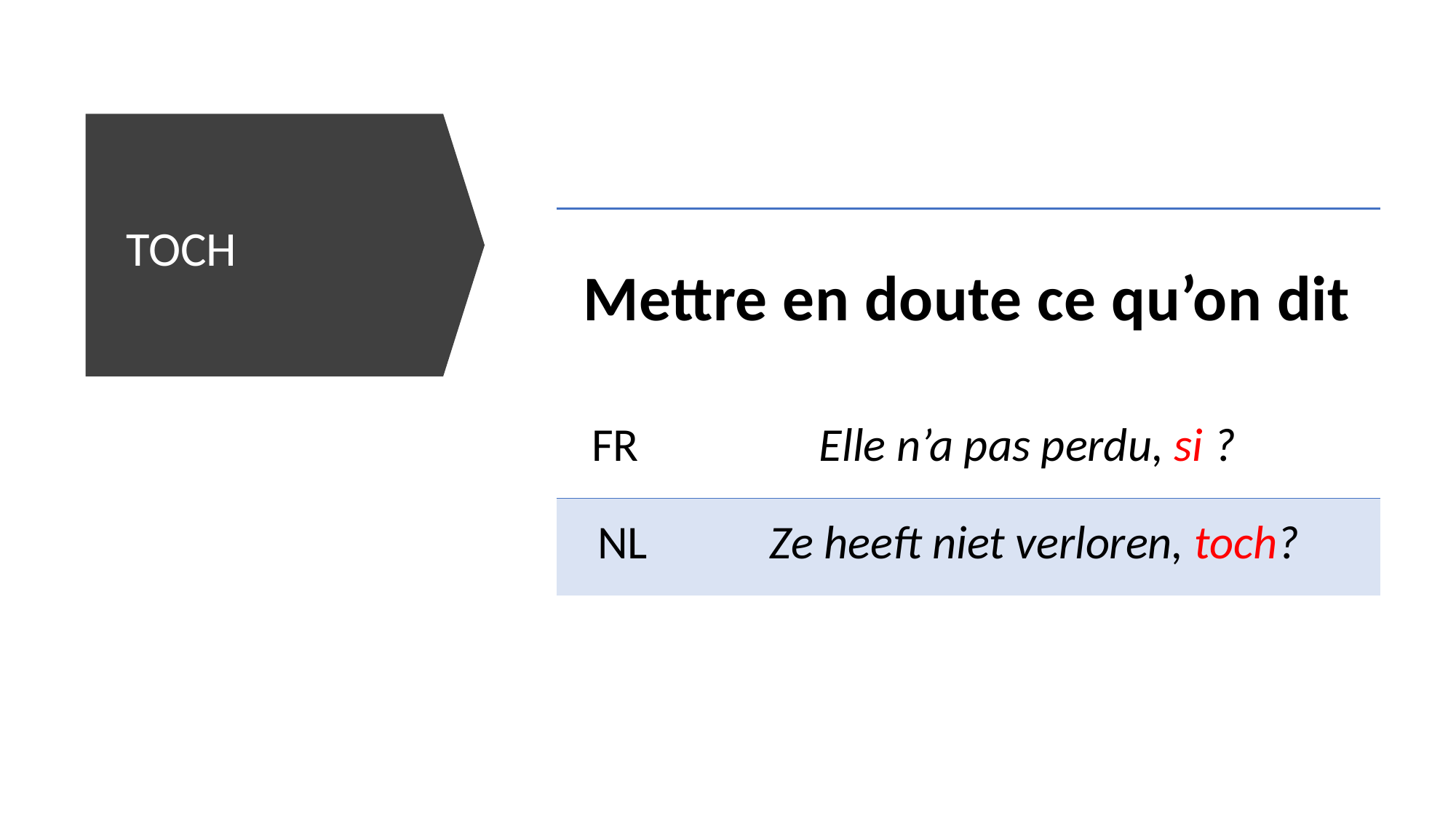

# TOCH
| Mettre en doute ce qu’on dit |  |
| --- | --- |
| FR | Elle n’a pas perdu, si ? |
| NL | Ze heeft niet verloren, toch? |